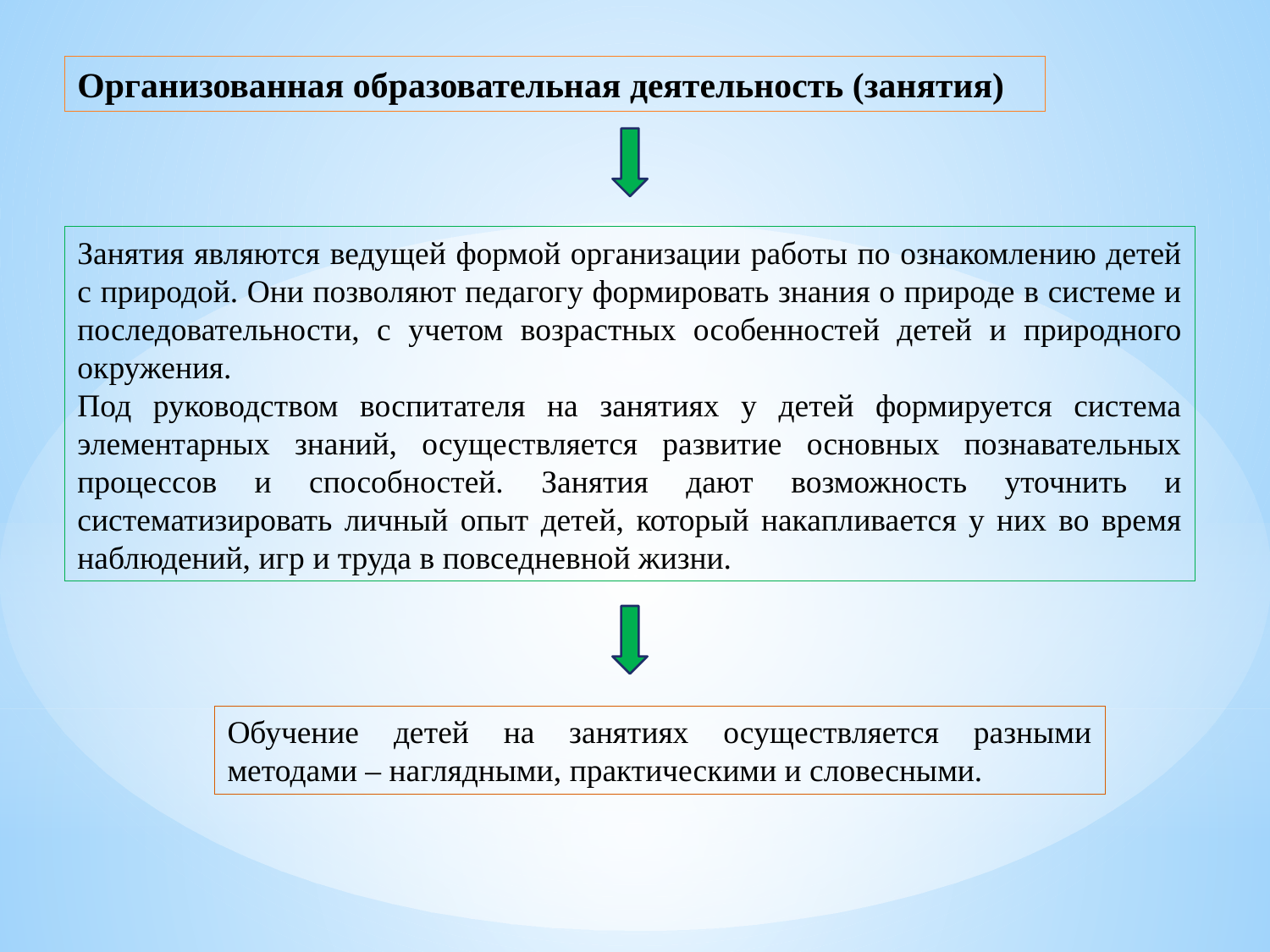

Организованная образовательная деятельность (занятия)

Занятия являются ведущей формой организации работы по ознакомлению детей с природой. Они позволяют педагогу формировать знания о природе в системе и последовательности, с учетом возрастных особенностей детей и природного окружения.
Под руководством воспитателя на занятиях у детей формируется система элементарных знаний, осуществляется развитие основных познавательных процессов и способностей. Занятия дают возможность уточнить и систематизировать личный опыт детей, который накапливается у них во время наблюдений, игр и труда в повседневной жизни.

Обучение детей на занятиях осуществляется разными методами – наглядными, практическими и словесными.